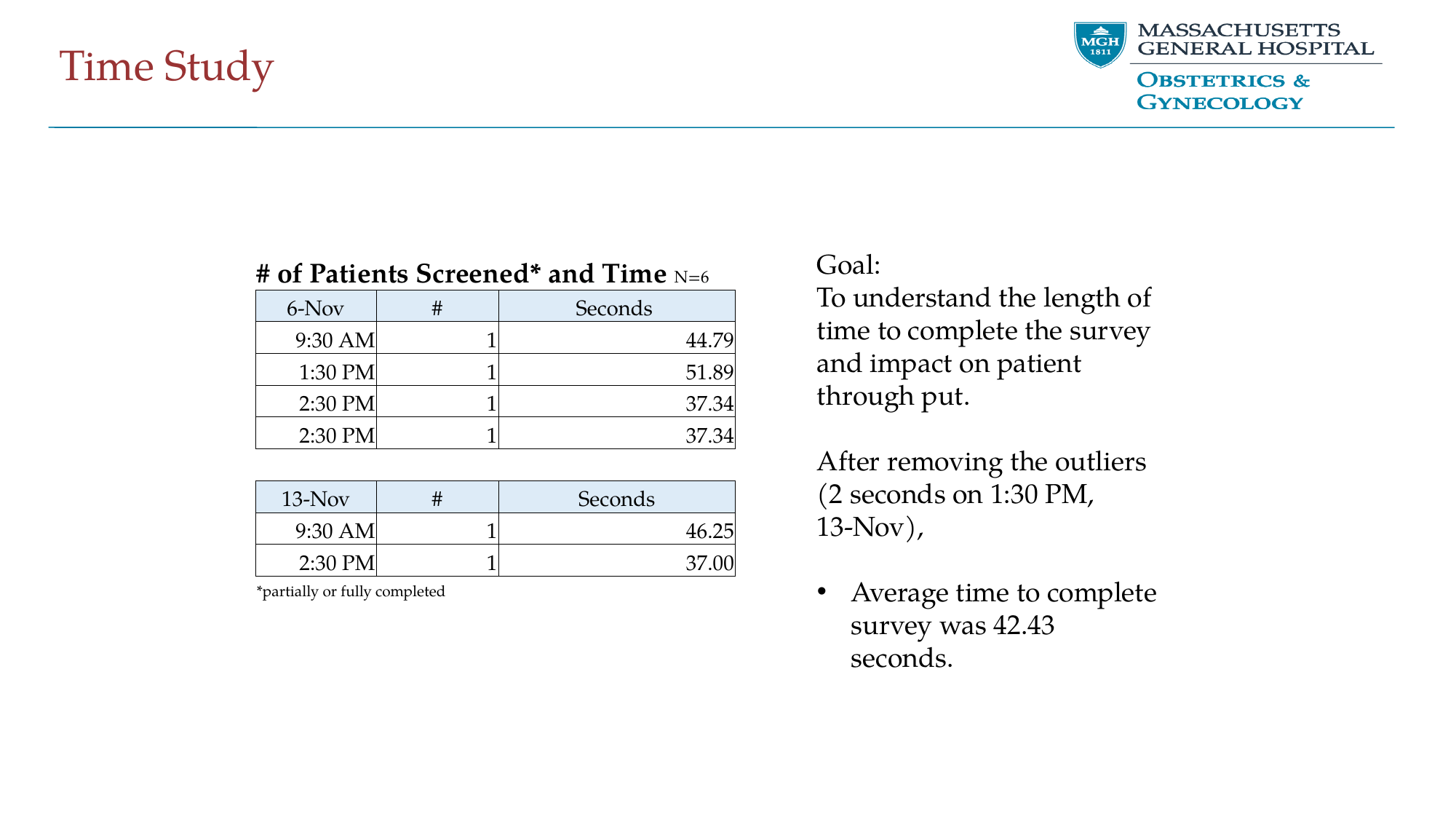

# Time Study
Goal:
To understand the length of time to complete the survey and impact on patient through put.

After removing the outliers (2 seconds on 1:30 PM,
13-Nov),

Average time to complete survey was 42.43 seconds.
| # of Patients Screened\* and Time N=6 |  |  |
| --- | --- | --- |
| 6-Nov | # | Seconds |
| 9:30 AM | 1 | 44.79 |
| 1:30 PM | 1 | 51.89 |
| 2:30 PM | 1 | 37.34 |
| 2:30 PM | 1 | 37.34 |
|  |  |  |
| 13-Nov | # | Seconds |
| 9:30 AM | 1 | 46.25 |
| 2:30 PM | 1 | 37.00 |
| \*partially or fully completed |  |  |